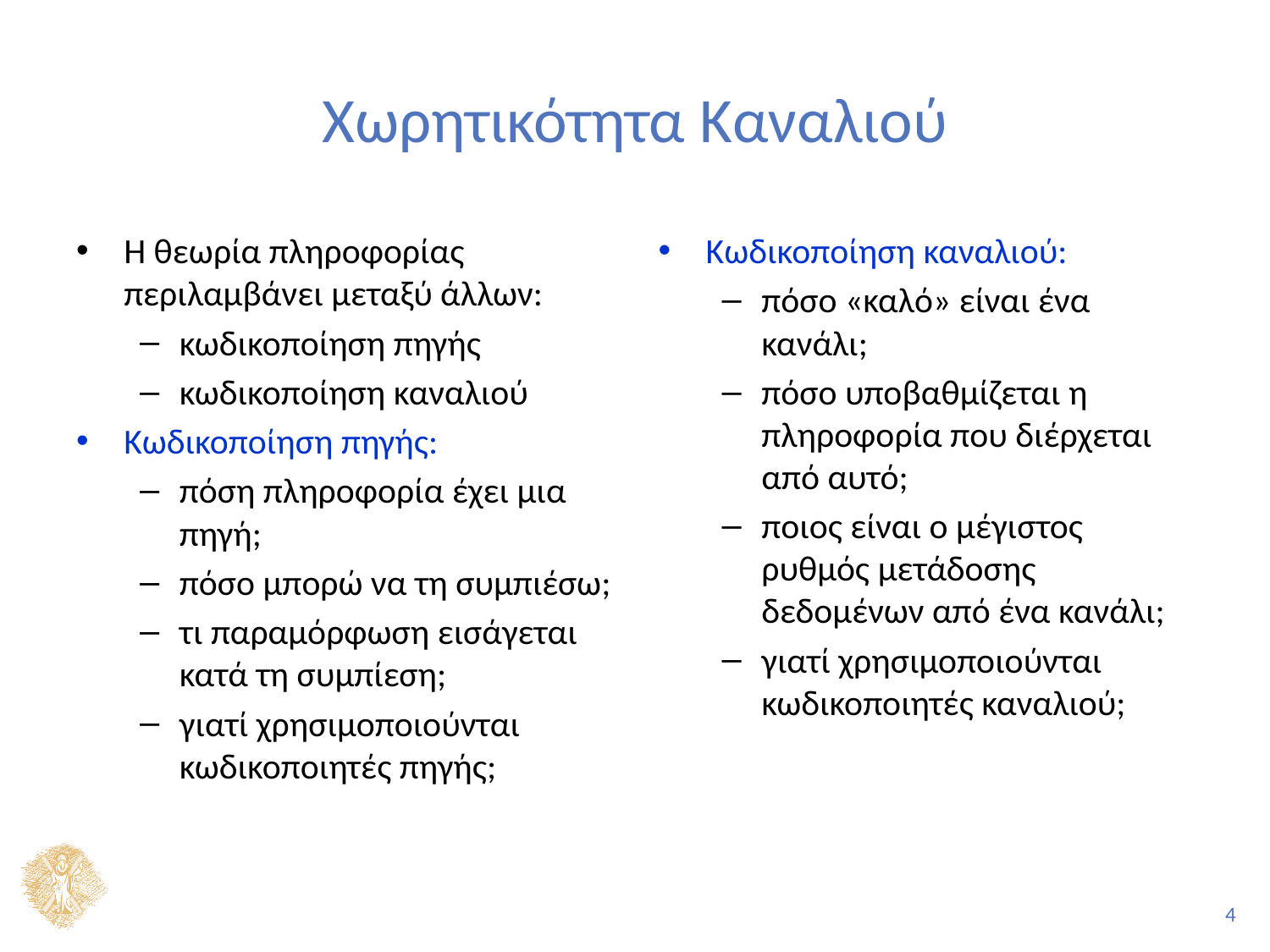

# Χωρητικότητα Καναλιού
Η θεωρία πληροφορίας περιλαμβάνει μεταξύ άλλων:
κωδικοποίηση πηγής
κωδικοποίηση καναλιού
Κωδικοποίηση πηγής:
πόση πληροφορία έχει μια πηγή;
πόσο μπορώ να τη συμπιέσω;
τι παραμόρφωση εισάγεται κατά τη συμπίεση;
γιατί χρησιμοποιούνται κωδικοποιητές πηγής;
Κωδικοποίηση καναλιού:
πόσο «καλό» είναι ένα κανάλι;
πόσο υποβαθμίζεται η πληροφορία που διέρχεται από αυτό;
ποιος είναι ο μέγιστος ρυθμός μετάδοσης δεδομένων από ένα κανάλι;
γιατί χρησιμοποιούνται κωδικοποιητές καναλιού;